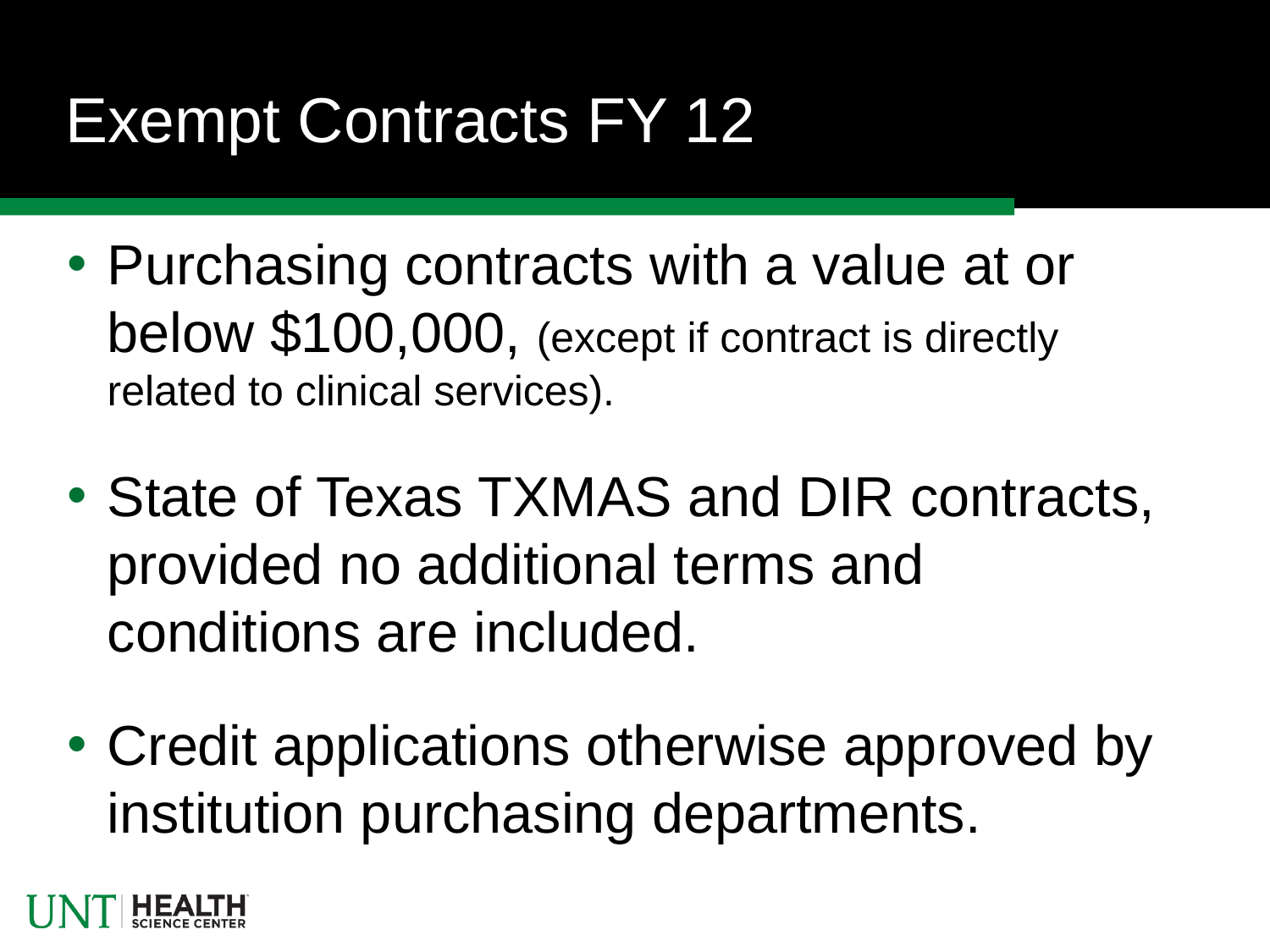

# Exempt Contracts FY 12
Purchasing contracts with a value at or below $100,000, (except if contract is directly related to clinical services).

State of Texas TXMAS and DIR contracts, provided no additional terms and conditions are included.

Credit applications otherwise approved by institution purchasing departments.